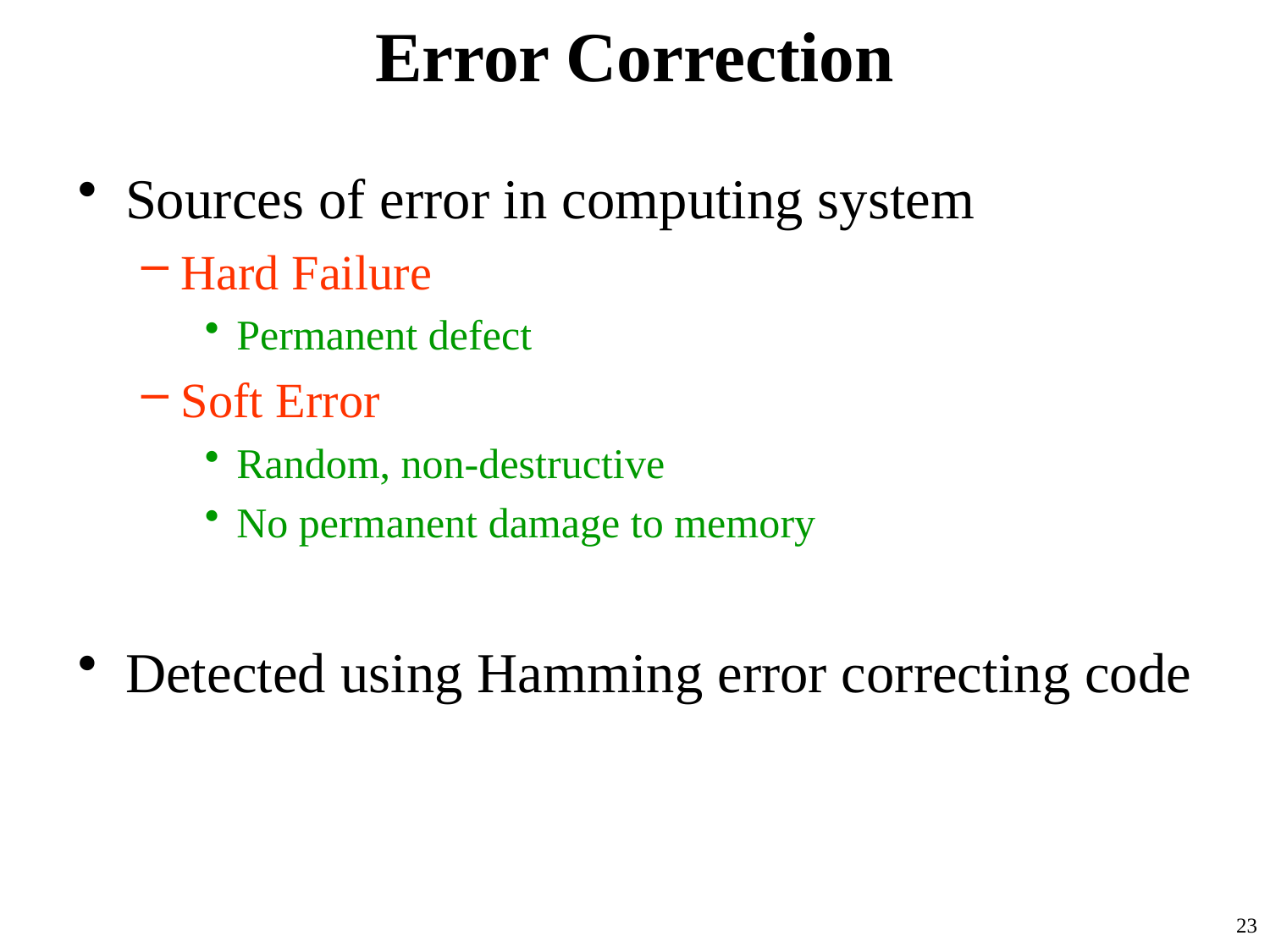

# Error Correction
Sources of error in computing system
Hard Failure
Permanent defect
Soft Error
Random, non-destructive
No permanent damage to memory

Detected using Hamming error correcting code
23